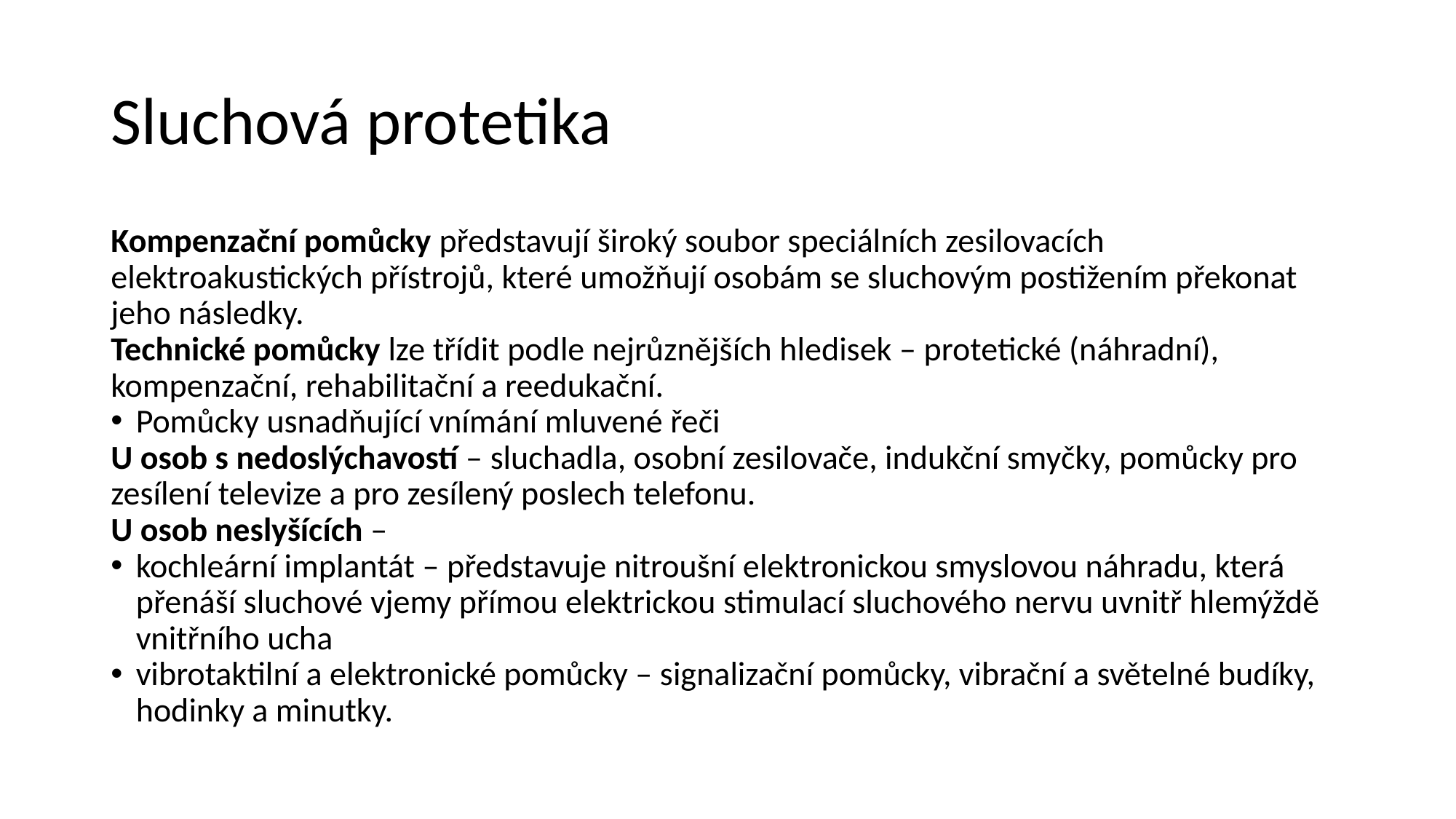

# Sluchová protetika
Kompenzační pomůcky představují široký soubor speciálních zesilovacích elektroakustických přístrojů, které umožňují osobám se sluchovým postižením překonat jeho následky.
Technické pomůcky lze třídit podle nejrůznějších hledisek – protetické (náhradní), kompenzační, rehabilitační a reedukační.
Pomůcky usnadňující vnímání mluvené řeči
U osob s nedoslýchavostí – sluchadla, osobní zesilovače, indukční smyčky, pomůcky pro zesílení televize a pro zesílený poslech telefonu.
U osob neslyšících –
kochleární implantát – představuje nitroušní elektronickou smyslovou náhradu, která přenáší sluchové vjemy přímou elektrickou stimulací sluchového nervu uvnitř hlemýždě vnitřního ucha
vibrotaktilní a elektronické pomůcky – signalizační pomůcky, vibrační a světelné budíky, hodinky a minutky.